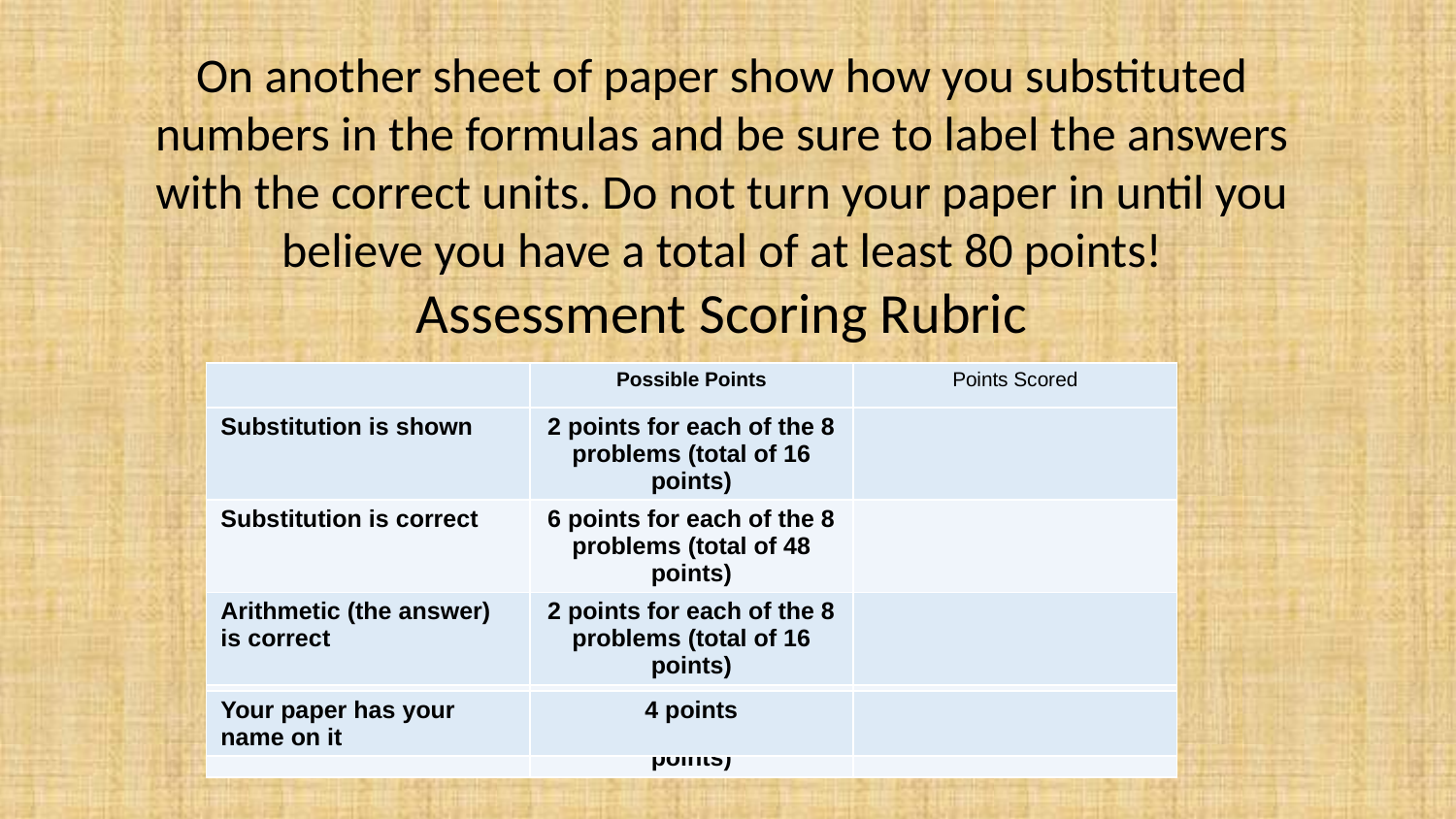

On another sheet of paper show how you substituted numbers in the formulas and be sure to label the answers with the correct units. Do not turn your paper in until you believe you have a total of at least 80 points!
Assessment Scoring Rubric

|  | Possible Points | Points Scored |
| --- | --- | --- |
| Substitution is shown | 2 points for each of the 8 problems (total of 16 points) |  |
| --- | --- | --- |
| Substitution is correct | 6 points for each of the 8 problems (total of 48 points) |  |
| Arithmetic (the answer) is correct | 2 points for each of the 8 problems (total of 16 points) |  |
| Answer units are labelled correctly | 2 points for each of the 8 problems (total of 16 points) |  |
| Your paper has your name on it | 4 points |  |
| --- | --- | --- |